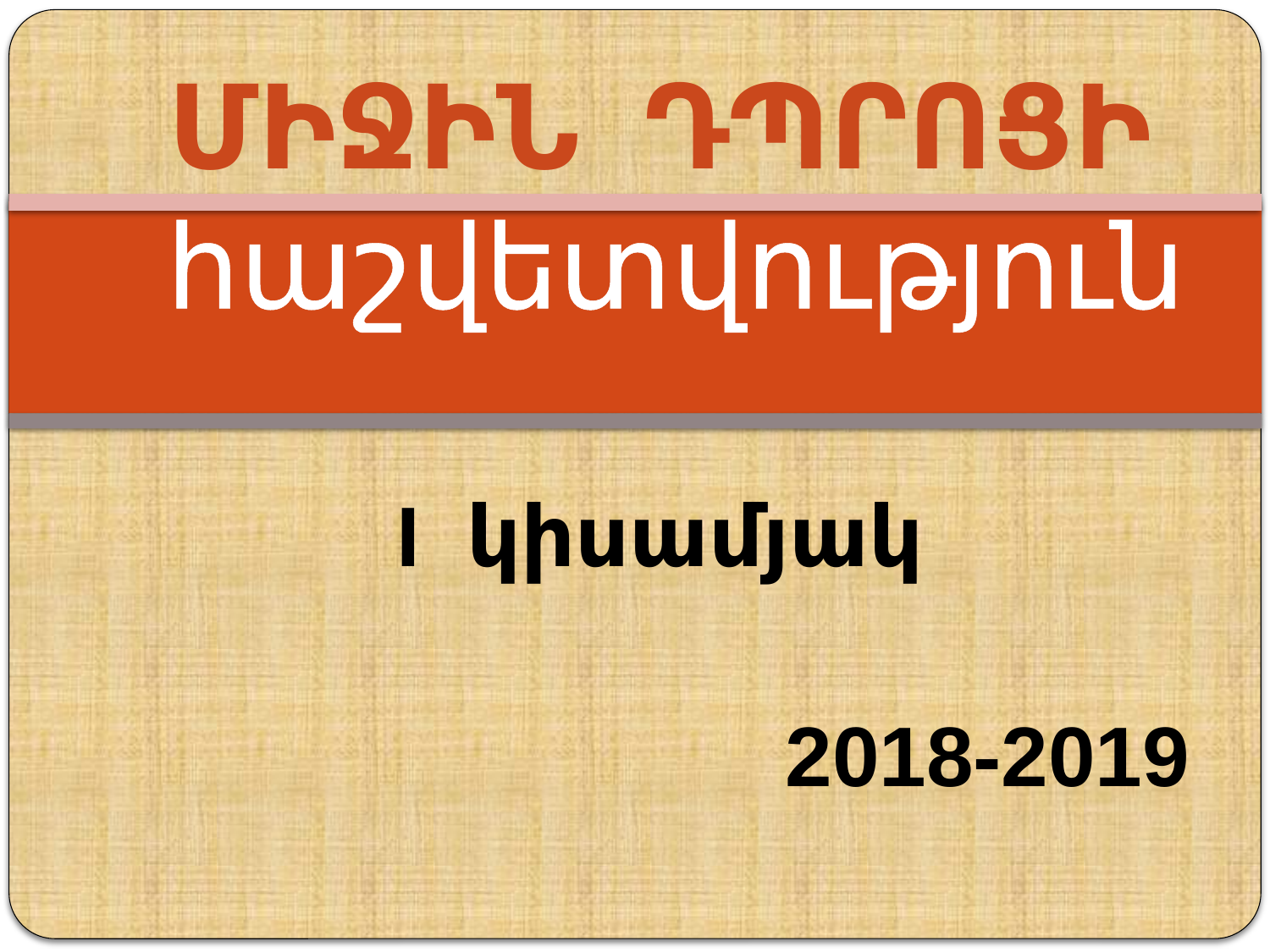

# Միջին  դպրոցի հաշվետվություն
I  կիսամյակ
2018-2019